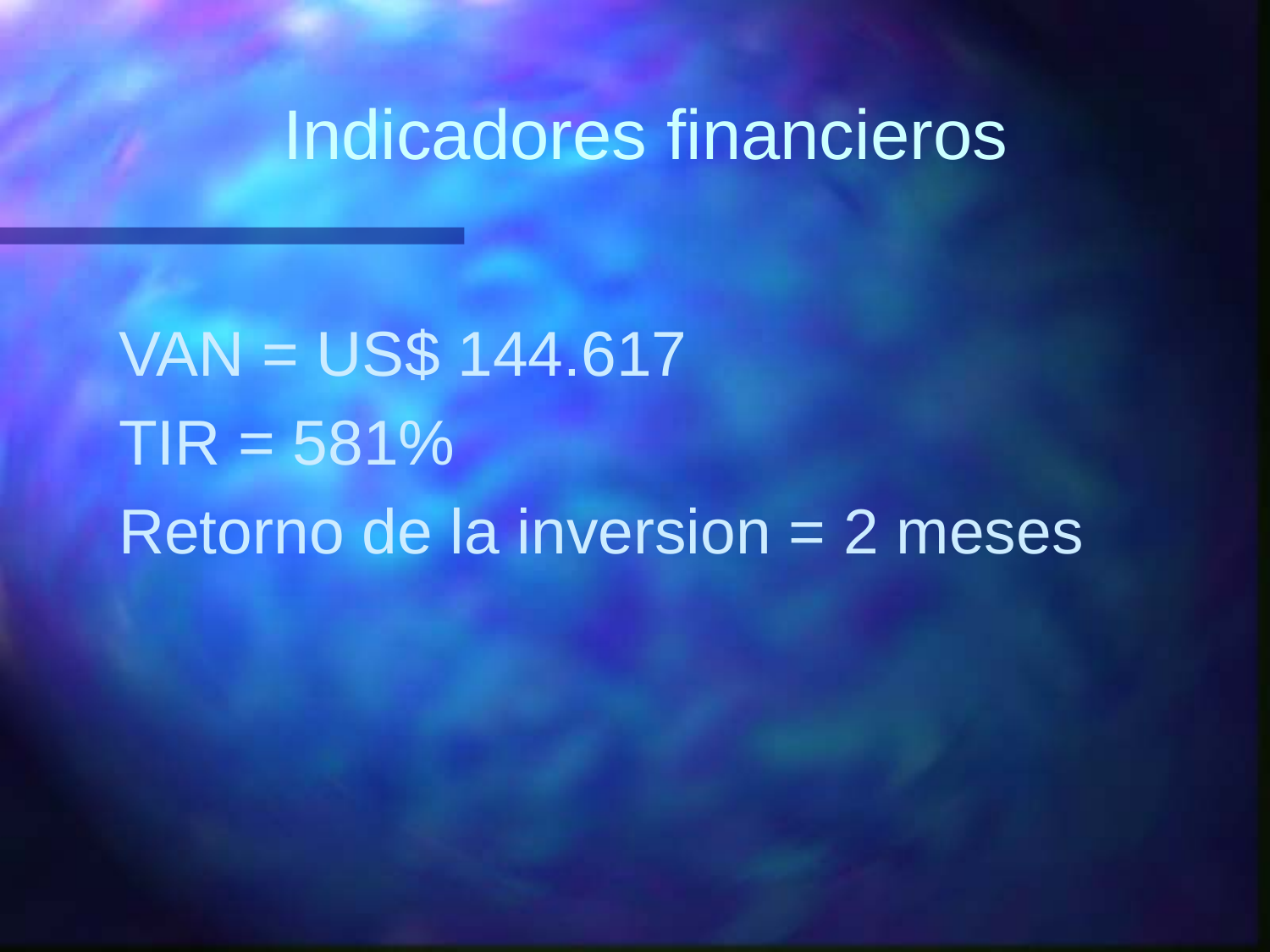

# Indicadores financieros
VAN = US$ 144.617
TIR = 581%
Retorno de la inversion = 2 meses